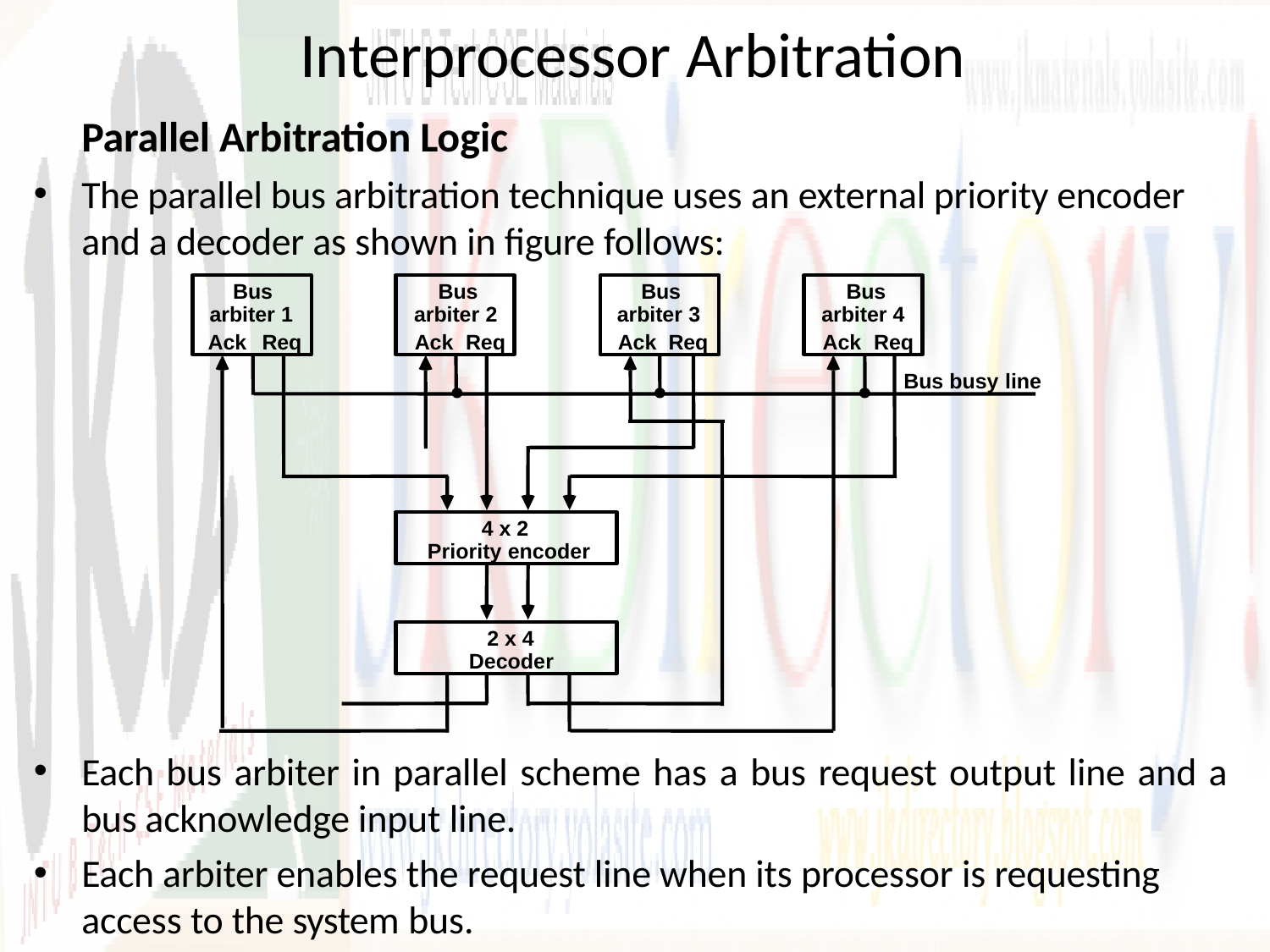

# Interprocessor Arbitration
Parallel Arbitration Logic
The parallel bus arbitration technique uses an external priority encoder  and a decoder as shown in figure follows:

Bus  arbiter 1
Ack	Req
Bus  arbiter 2
Ack	Req
Bus  arbiter 3
Ack	Req
Bus  arbiter 4
Ack	Req

Bus busy line

4 x 2  Priority encoder

2 x 4  Decoder

Each bus arbiter in parallel scheme has a bus request output line and a
bus acknowledge input line.
Each arbiter enables the request line when its processor is requesting  access to the system bus.